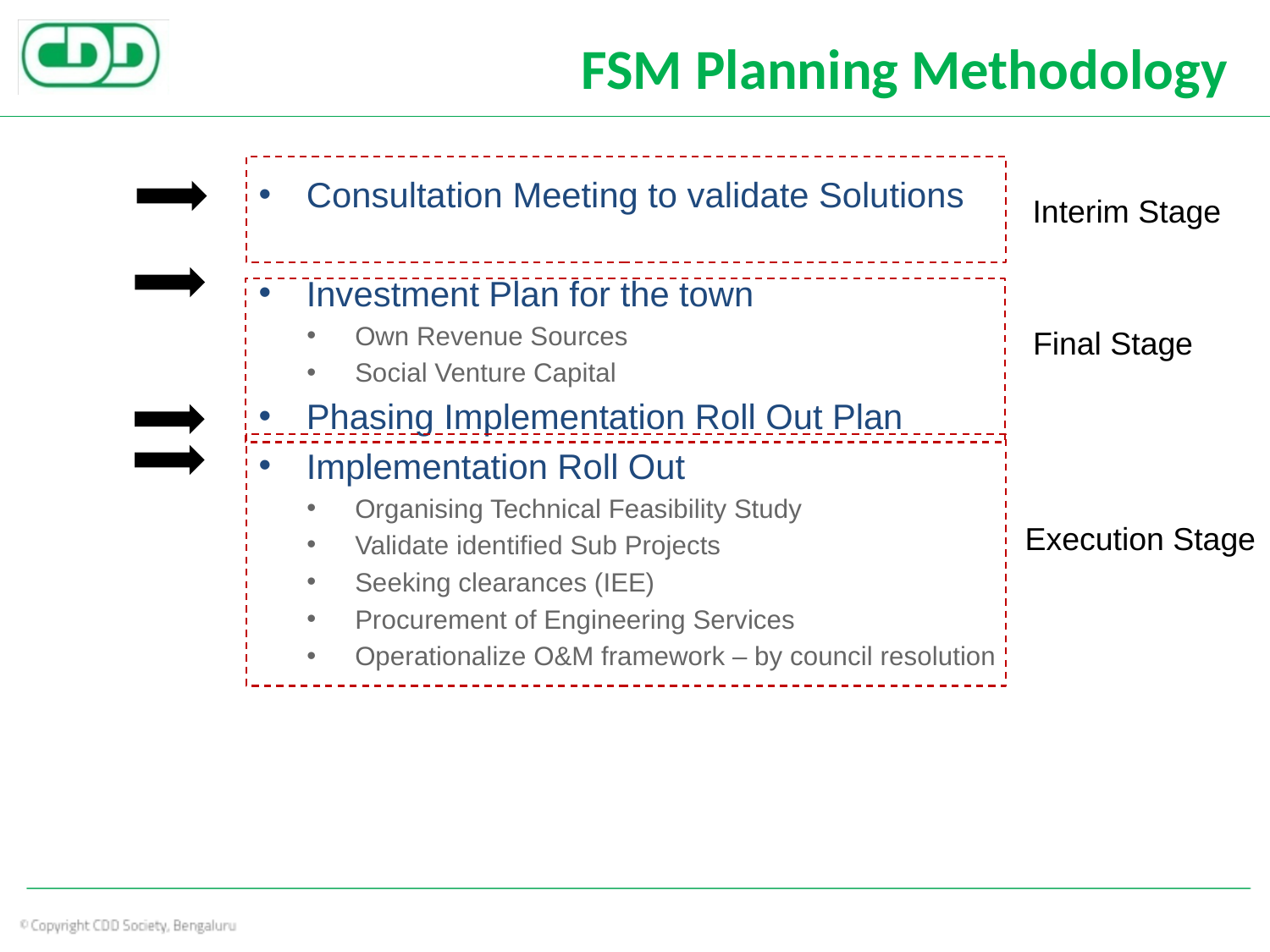

# FSM Planning Methodology

Consultation Meeting to validate Solutions

Investment Plan for the town
Own Revenue Sources
Social Venture Capital
Phasing Implementation Roll Out Plan
Implementation Roll Out
Organising Technical Feasibility Study
Validate identified Sub Projects
Seeking clearances (IEE)
Procurement of Engineering Services
Operationalize O&M framework – by council resolution

Interim Stage

Final Stage

Execution Stage